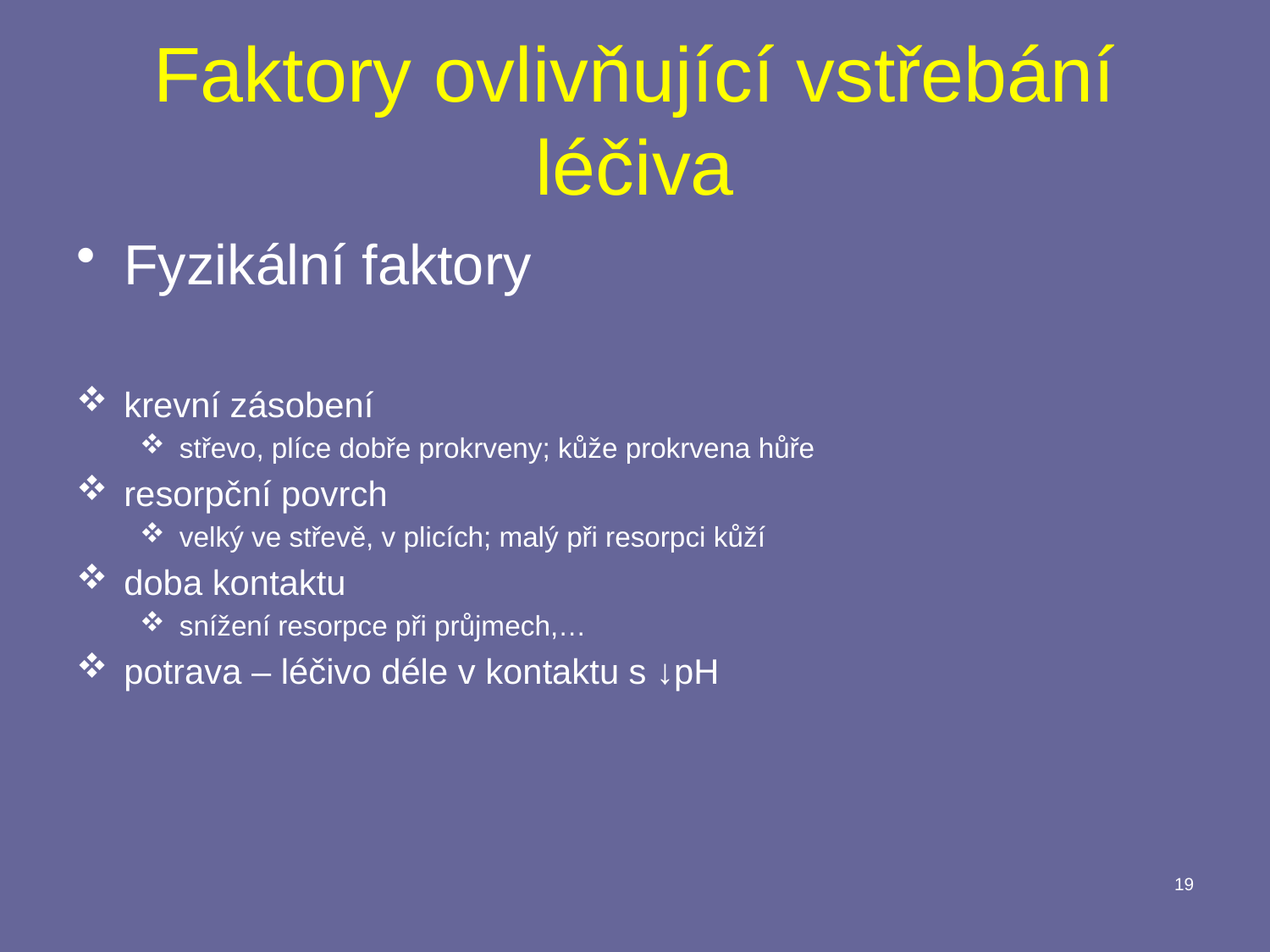

# Faktory ovlivňující vstřebání léčiva
Fyzikální faktory

krevní zásobení
střevo, plíce dobře prokrveny; kůže prokrvena hůře
resorpční povrch
velký ve střevě, v plicích; malý při resorpci kůží
doba kontaktu
snížení resorpce při průjmech,…
potrava – léčivo déle v kontaktu s ↓pH
19